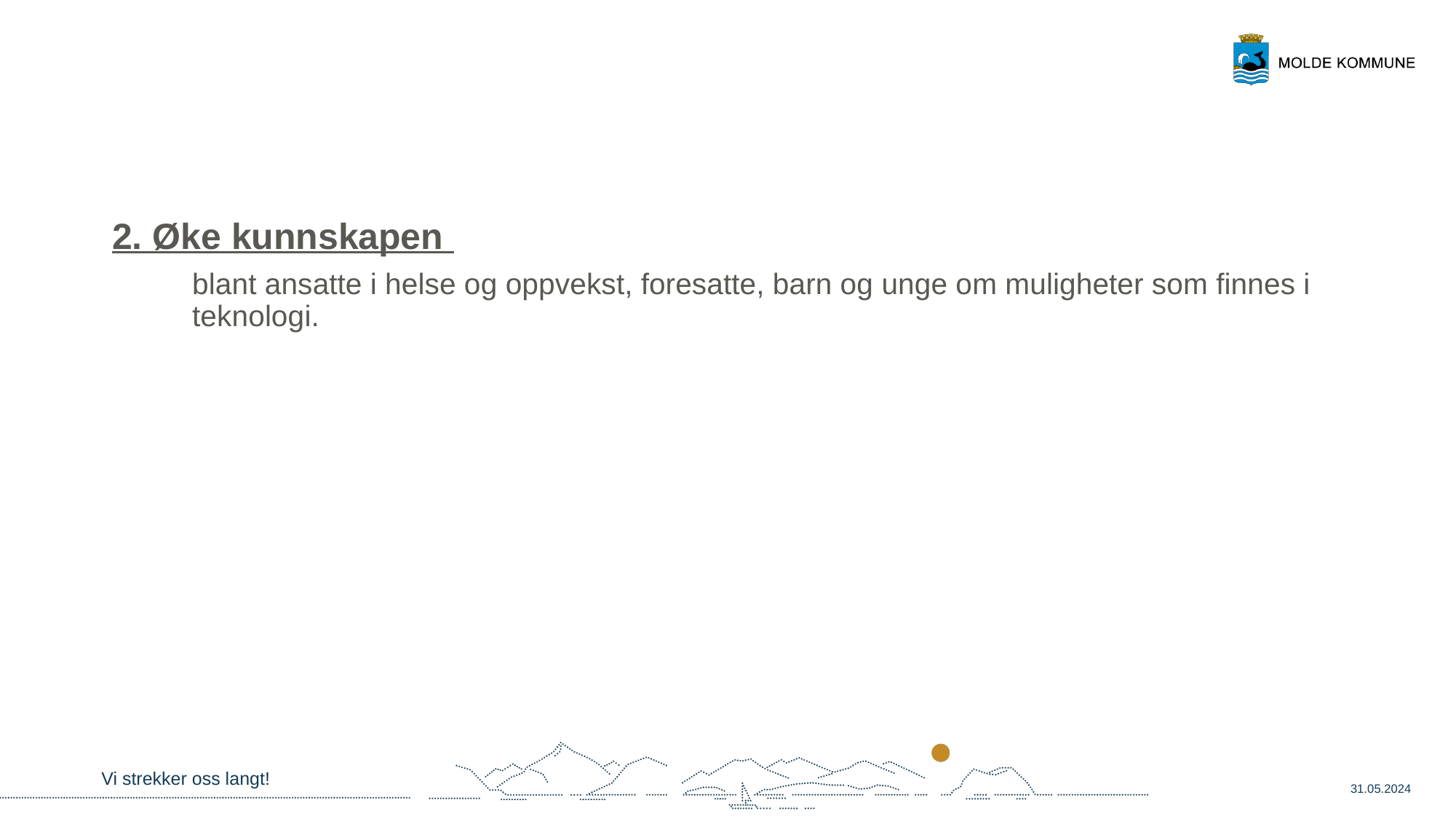

2. Øke kunnskapen
blant ansatte i helse og oppvekst, foresatte, barn og unge om muligheter som finnes i teknologi. ​

Vi strekker oss langt!
31.05.2024